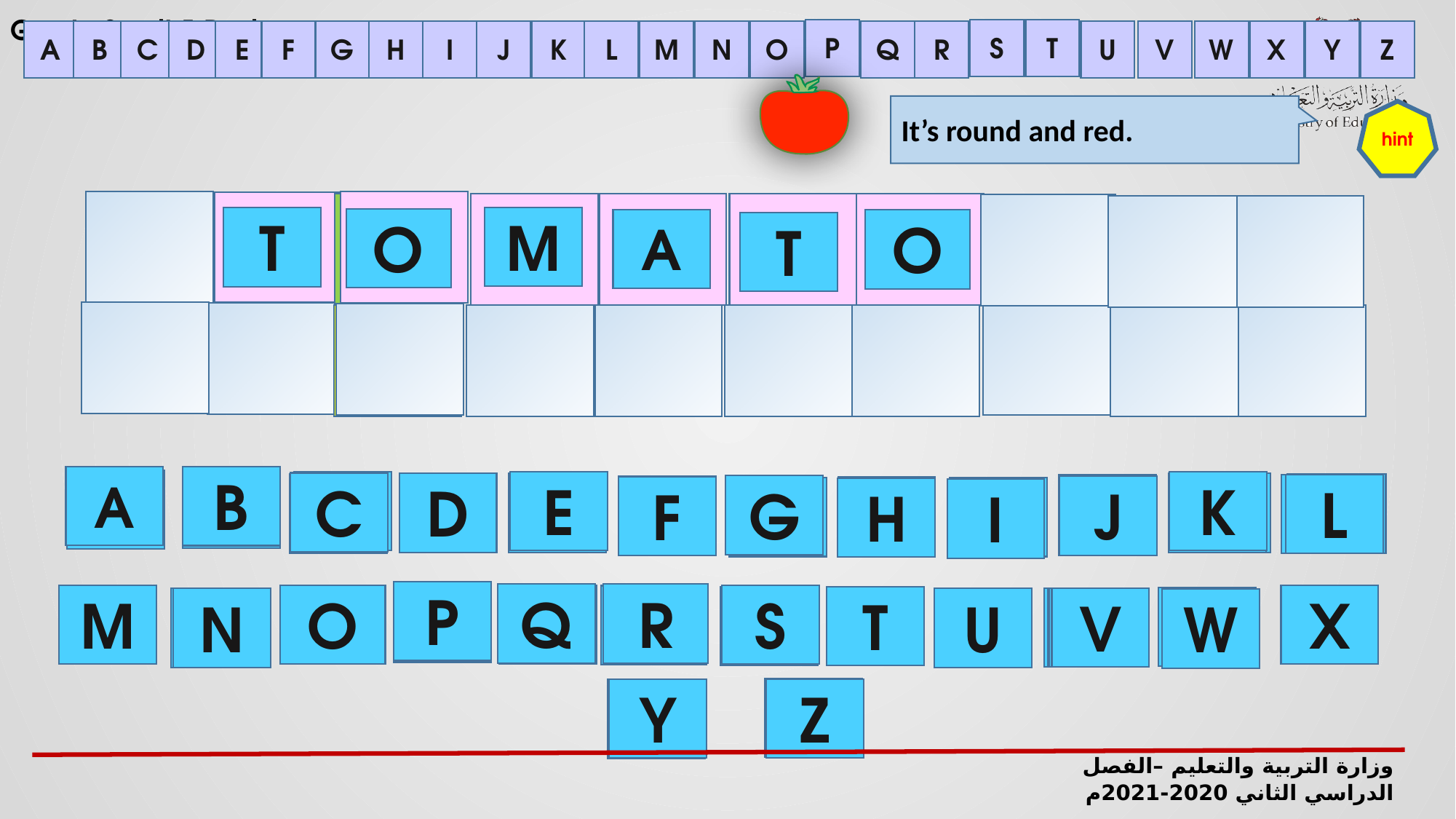

P
T
S
V
Y
A
B
C
D
G
L
M
N
O
Q
R
U
Z
E
F
H
I
J
K
X
W

It’s round and red.
hint

A

M
T
O
A
O
T

A

A
B
B
B
B
B
B
B
B
B
B
B
A
A
A
A
A
A
A
A
A
C
C
C
C
C
C
C
C
C
E
K
C
D
D
D
D
D
D
D
D
D
D
D
E
E
E
E
E
E
E
E
E
E
K
K
K
K
K
K
K
K
K
K
C
L
L
L
L
L
L
L
L
L
L
L
J
G
F
F
F
F
F
F
F
F
F
F
J
F
J
J
J
J
J
J
J
J
J
H
H
H
H
H
H
H
H
H
H
G
G
G
G
G
G
G
G
G
G
I
I
I
I
I
I
I
I
I
I
H
I
P
P
P
P
Q
Q
Q
Q
Q
Q
Q
Q
Q
Q
R
M
M
M
M
M
M
M
M
M
M
O
P
P
P
P
P
P
P
O
O
O
O
O
O
O
O
Q
R
S
X
X
X
X
X
X
X
X
X
X
X
R
R
R
R
R
R
R
R
R
S
S
S
S
S
S
S
S
S
S
T
T
T
T
T
T
T
T
T
W
W
W
W
W
W
W
W
W
W
V
V
V
V
V
V
V
V
V
V
V
N
N
N
N
N
N
N
N
N
N
N
U
U
U
U
U
U
U
U
U
U
U
W
Z
Z
Z
Z
Z
Z
Z
Z
Z
Z
Y
Z
Y
Y
Y
Y
Y
Y
Y
Y
Y
Y
وزارة التربية والتعليم –الفصل الدراسي الثاني 2020-2021م